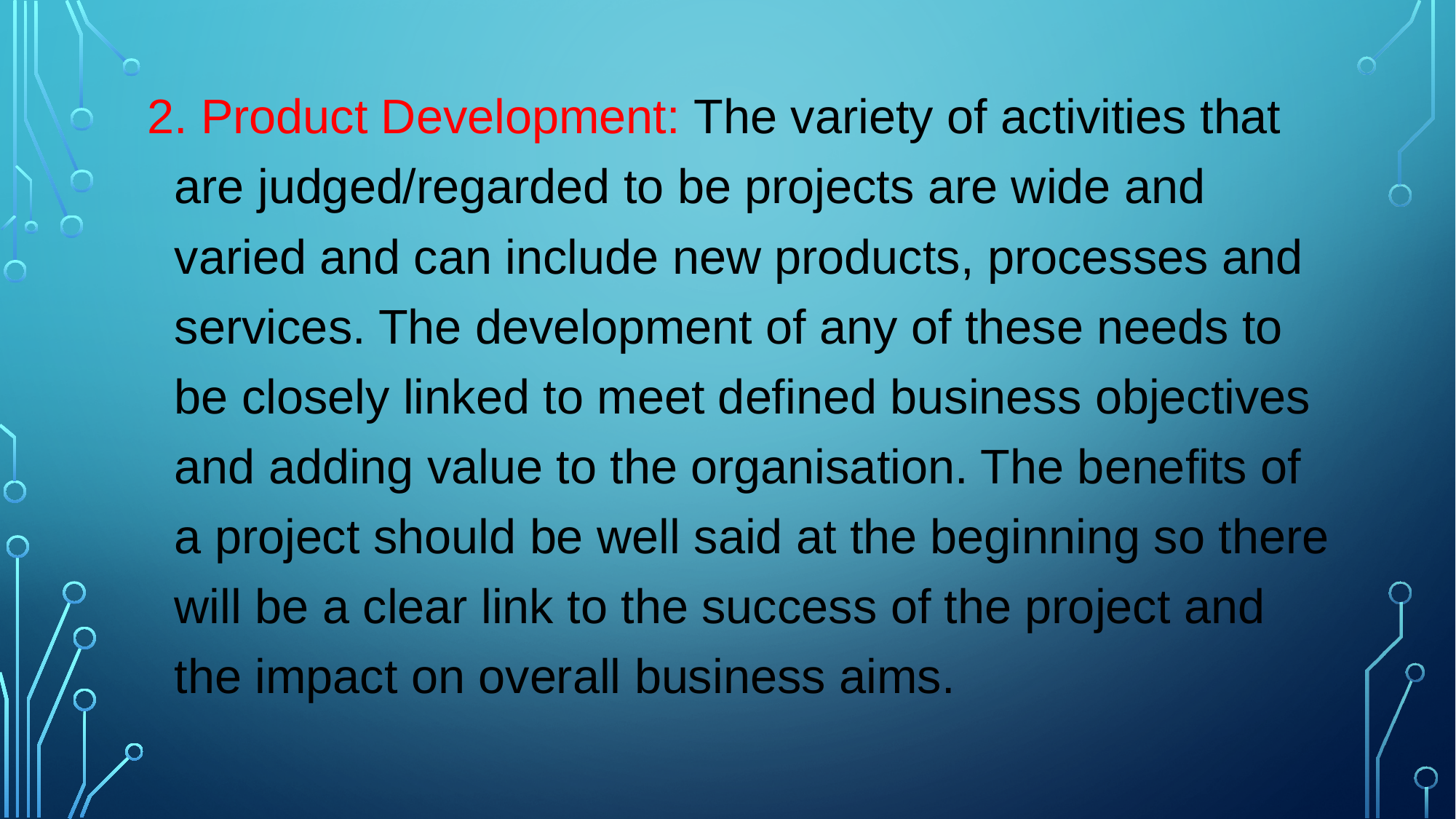

2. Product Development: The variety of activities that are judged/regarded to be projects are wide and varied and can include new products, processes and services. The development of any of these needs to be closely linked to meet defined business objectives and adding value to the organisation. The benefits of a project should be well said at the beginning so there will be a clear link to the success of the project and the impact on overall business aims.